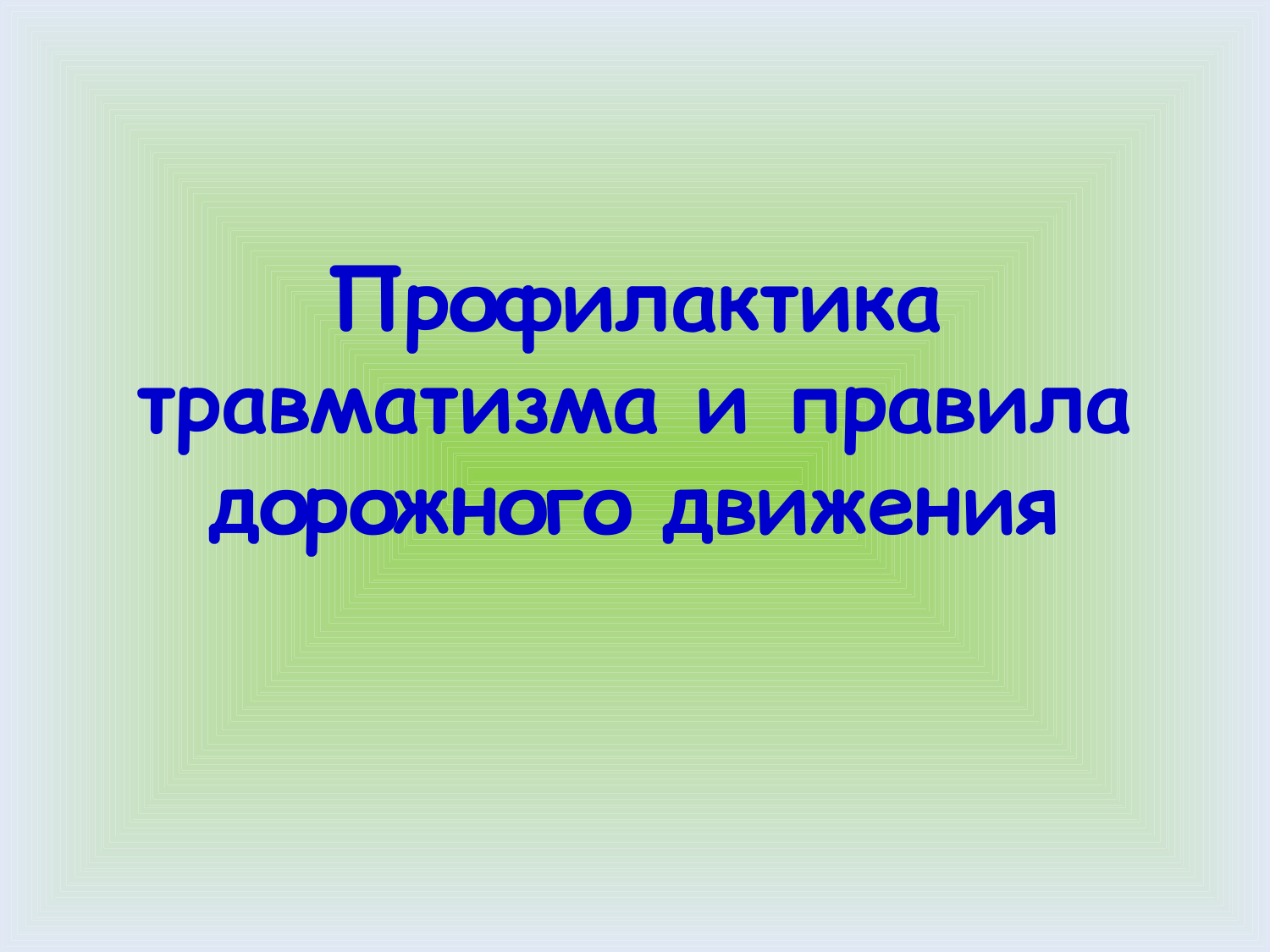

# Профилактика травматизма и правила дорожного движения